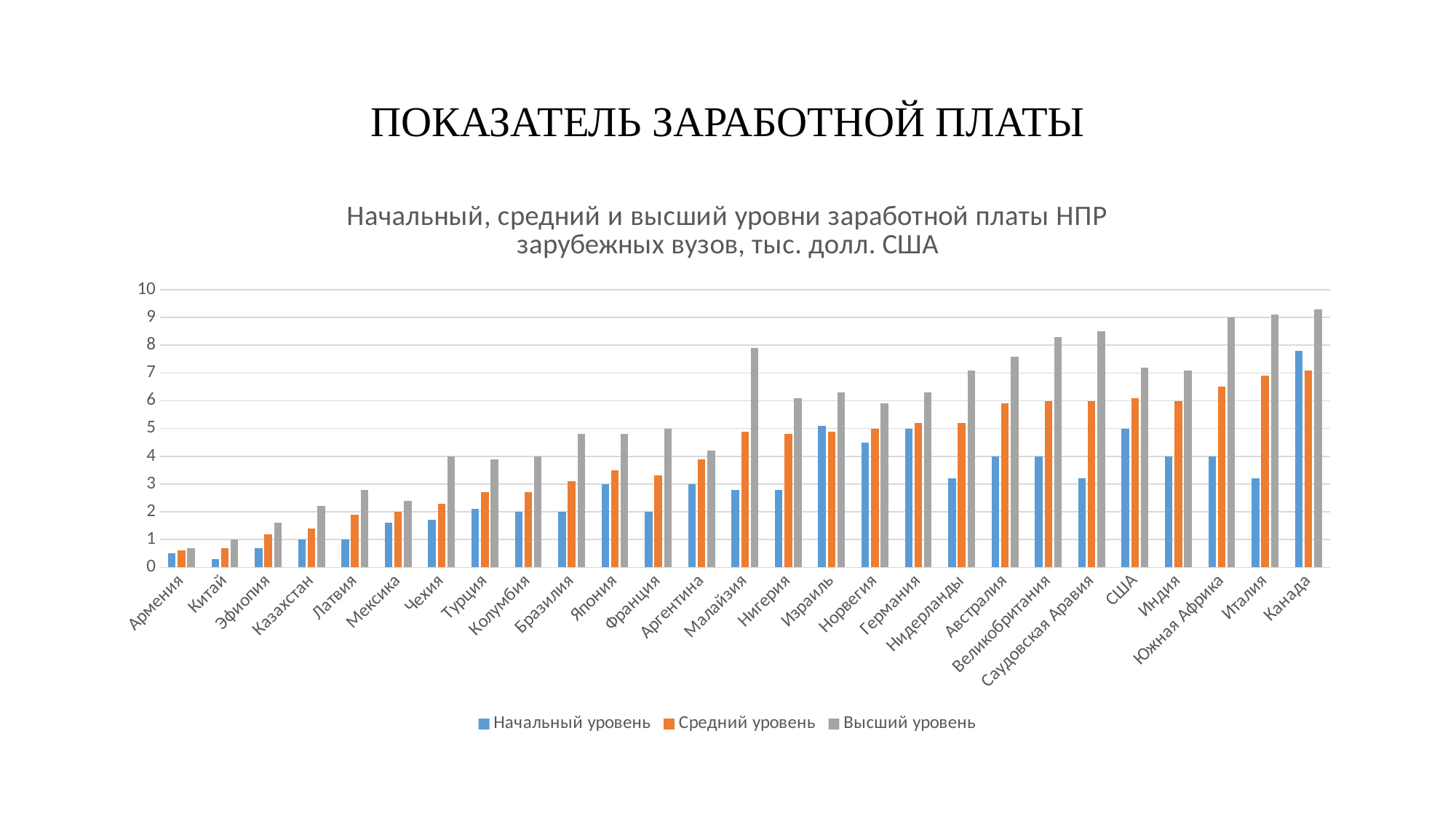

# ПОКАЗАТЕЛЬ ЗАРАБОТНОЙ ПЛАТЫ

### Chart: Начальный, средний и высший уровни заработной платы НПР
зарубежных вузов, тыс. долл. США

| Category | Начальный уровень | Средний уровень | Высший уровень |
|---|---|---|---|
| Армения | 0.5 | 0.6 | 0.7 |
| Китай | 0.3 | 0.7 | 1.0 |
| Эфиопия | 0.7 | 1.2 | 1.6 |
| Казахстан | 1.0 | 1.4 | 2.2 |
| Латвия | 1.0 | 1.9 | 2.8 |
| Мексика | 1.6 | 2.0 | 2.4 |
| Чехия | 1.7 | 2.3 | 4.0 |
| Турция | 2.1 | 2.7 | 3.9 |
| Колумбия | 2.0 | 2.7 | 4.0 |
| Бразилия | 2.0 | 3.1 | 4.8 |
| Япония | 3.0 | 3.5 | 4.8 |
| Франция | 2.0 | 3.3 | 5.0 |
| Аргентина | 3.0 | 3.9 | 4.2 |
| Малайзия | 2.8 | 4.9 | 7.9 |
| Нигерия | 2.8 | 4.8 | 6.1 |
| Израиль | 5.1 | 4.9 | 6.3 |
| Норвегия | 4.5 | 5.0 | 5.9 |
| Германия | 5.0 | 5.2 | 6.3 |
| Нидерланды | 3.2 | 5.2 | 7.1 |
| Австралия | 4.0 | 5.9 | 7.6 |
| Великобритания | 4.0 | 6.0 | 8.3 |
| Саудовская Аравия | 3.2 | 6.0 | 8.5 |
| США | 5.0 | 6.1 | 7.2 |
| Индия | 4.0 | 6.0 | 7.1 |
| Южная Африка | 4.0 | 6.5 | 9.0 |
| Италия | 3.2 | 6.9 | 9.1 |
| Канада | 7.8 | 7.1 | 9.3 |